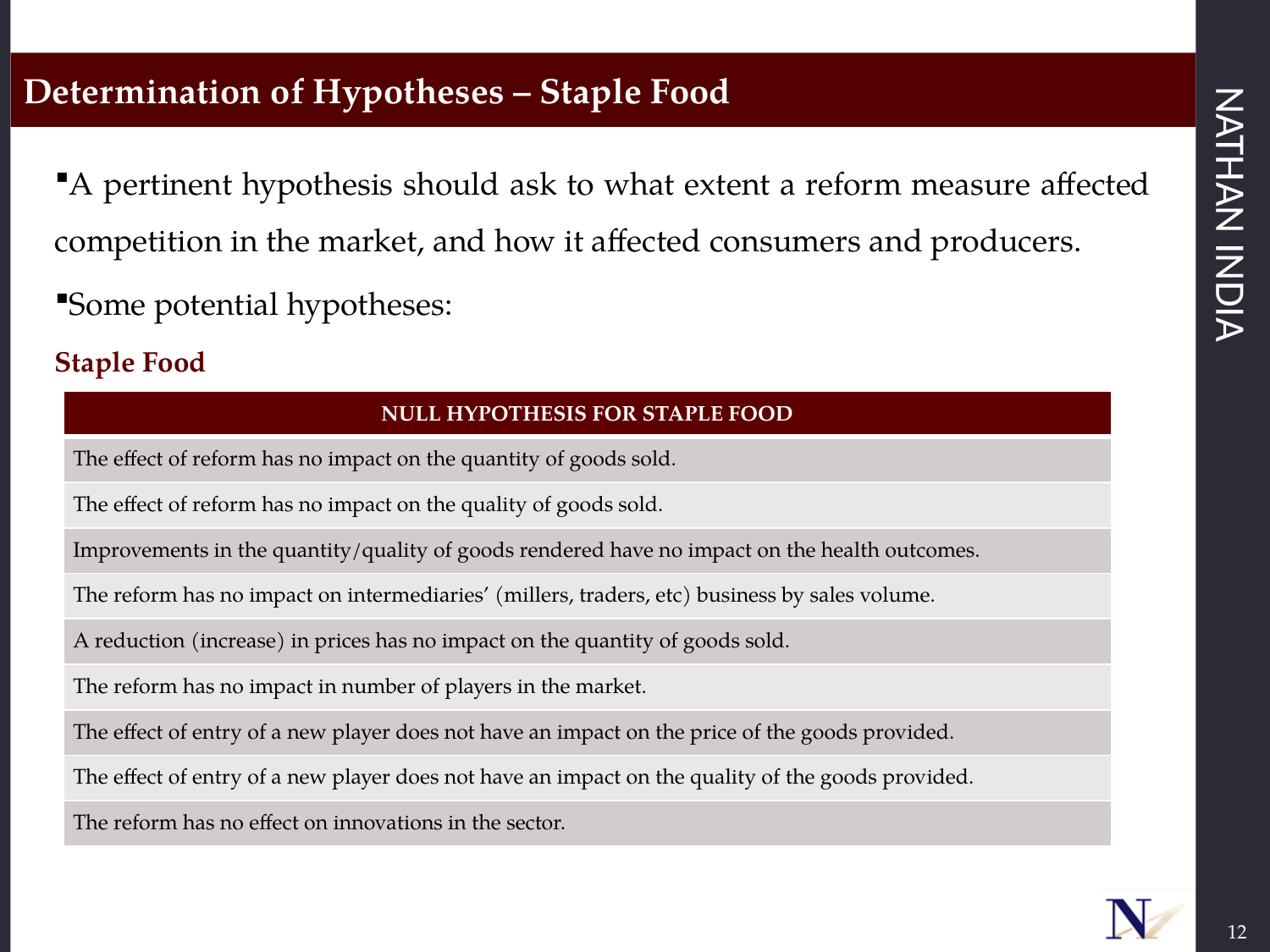

Determination of Hypotheses – Staple Food
A pertinent hypothesis should ask to what extent a reform measure affected competition in the market, and how it affected consumers and producers.
Some potential hypotheses:
Staple Food
| Null hypothesis for Staple Food |
| --- |
| The effect of reform has no impact on the quantity of goods sold. |
| The effect of reform has no impact on the quality of goods sold. |
| Improvements in the quantity/quality of goods rendered have no impact on the health outcomes. |
| The reform has no impact on intermediaries’ (millers, traders, etc) business by sales volume. |
| A reduction (increase) in prices has no impact on the quantity of goods sold. |
| The reform has no impact in number of players in the market. |
| The effect of entry of a new player does not have an impact on the price of the goods provided. |
| The effect of entry of a new player does not have an impact on the quality of the goods provided. |
| The reform has no effect on innovations in the sector. |